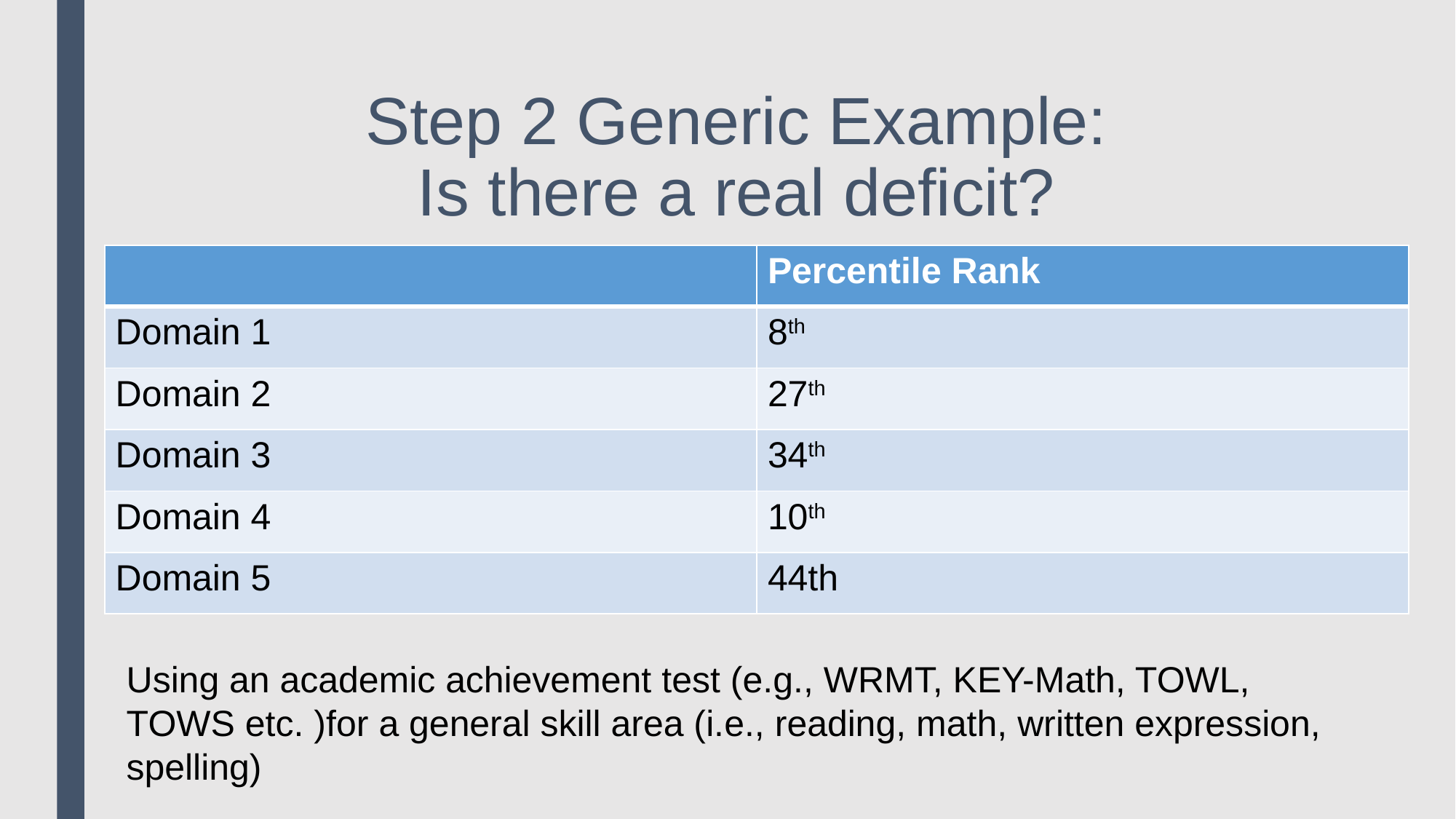

# Step 2 Generic Example: Is there a real deficit?
|  | Percentile Rank |
| --- | --- |
| Domain 1 | 8th |
| Domain 2 | 27th |
| Domain 3 | 34th |
| Domain 4 | 10th |
| Domain 5 | 44th |
Using an academic achievement test (e.g., WRMT, KEY-Math, TOWL, TOWS etc. )for a general skill area (i.e., reading, math, written expression, spelling)